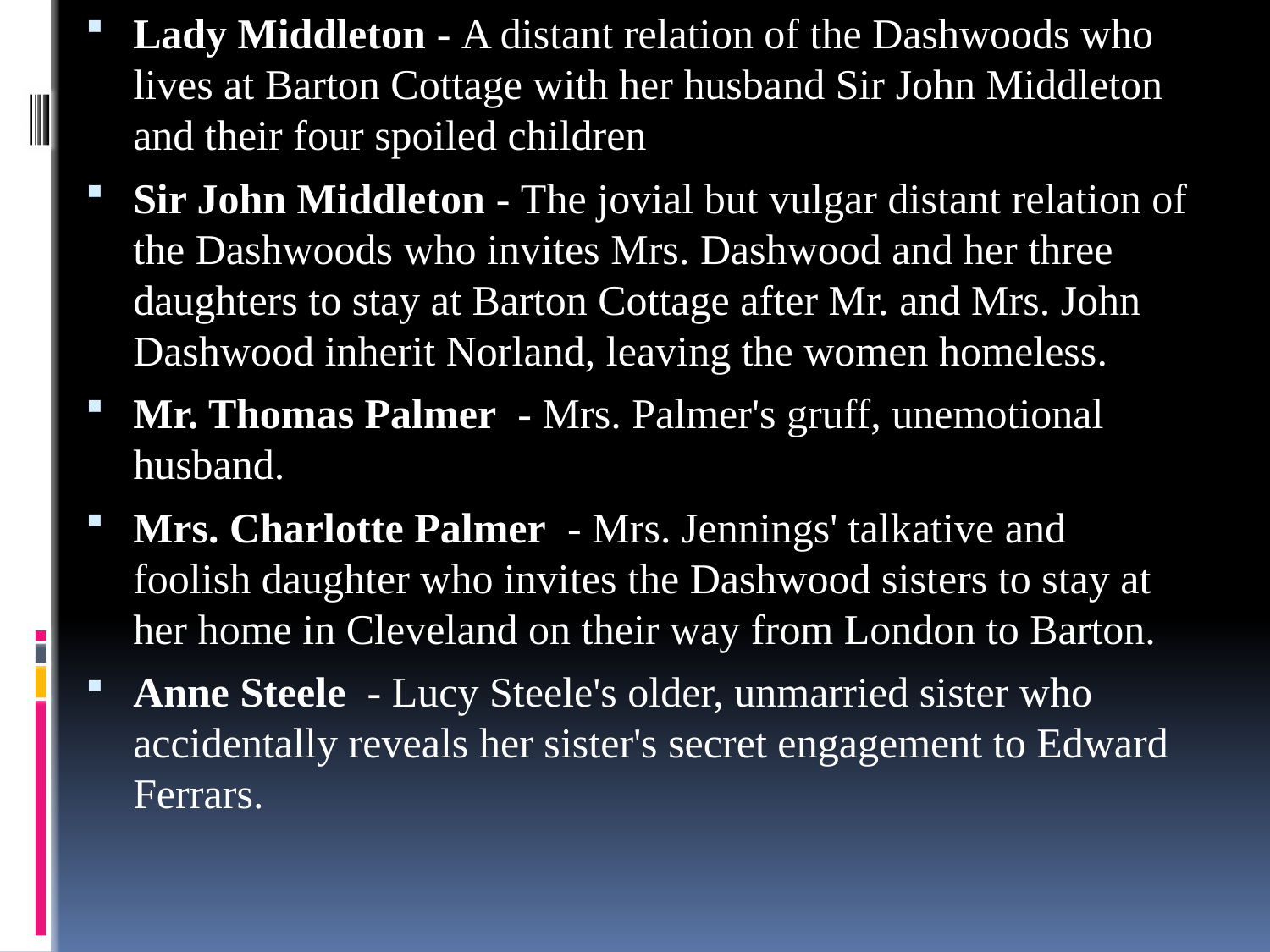

Lady Middleton - A distant relation of the Dashwoods who lives at Barton Cottage with her husband Sir John Middleton and their four spoiled children
Sir John Middleton - The jovial but vulgar distant relation of the Dashwoods who invites Mrs. Dashwood and her three daughters to stay at Barton Cottage after Mr. and Mrs. John Dashwood inherit Norland, leaving the women homeless.
Mr. Thomas Palmer  - Mrs. Palmer's gruff, unemotional husband.
Mrs. Charlotte Palmer  - Mrs. Jennings' talkative and foolish daughter who invites the Dashwood sisters to stay at her home in Cleveland on their way from London to Barton.
Anne Steele  - Lucy Steele's older, unmarried sister who accidentally reveals her sister's secret engagement to Edward Ferrars.

#